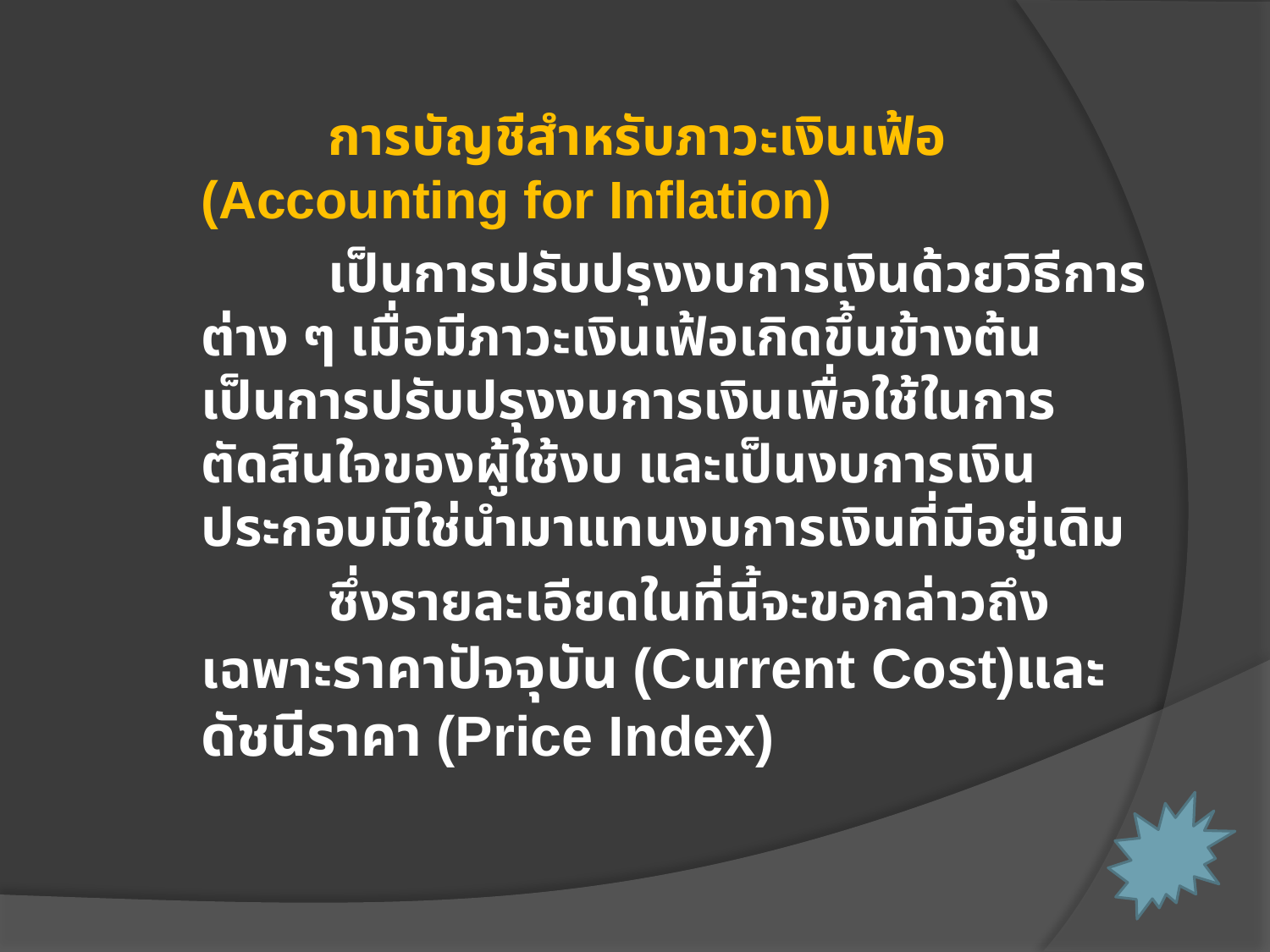

การบัญชีสำหรับภาวะเงินเฟ้อ (Accounting for Inflation)
	เป็นการปรับปรุงงบการเงินด้วยวิธีการต่าง ๆ เมื่อมีภาวะเงินเฟ้อเกิดขึ้นข้างต้น เป็นการปรับปรุงงบการเงินเพื่อใช้ในการตัดสินใจของผู้ใช้งบ และเป็นงบการเงินประกอบมิใช่นำมาแทนงบการเงินที่มีอยู่เดิม
	ซึ่งรายละเอียดในที่นี้จะขอกล่าวถึงเฉพาะราคาปัจจุบัน (Current Cost)และ ดัชนีราคา (Price Index)